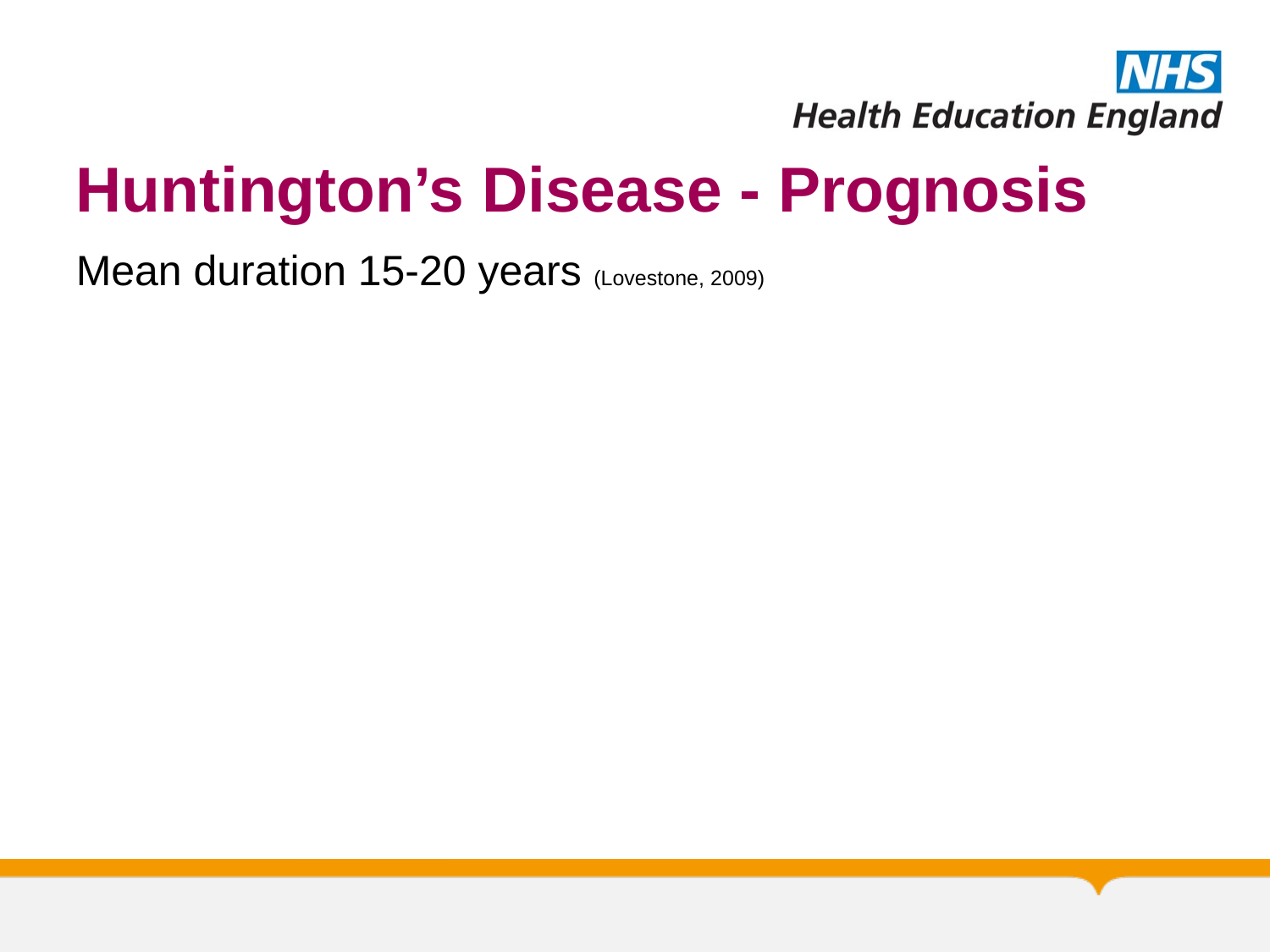

# Huntington’s Disease - Prognosis
Mean duration 15-20 years (Lovestone, 2009)